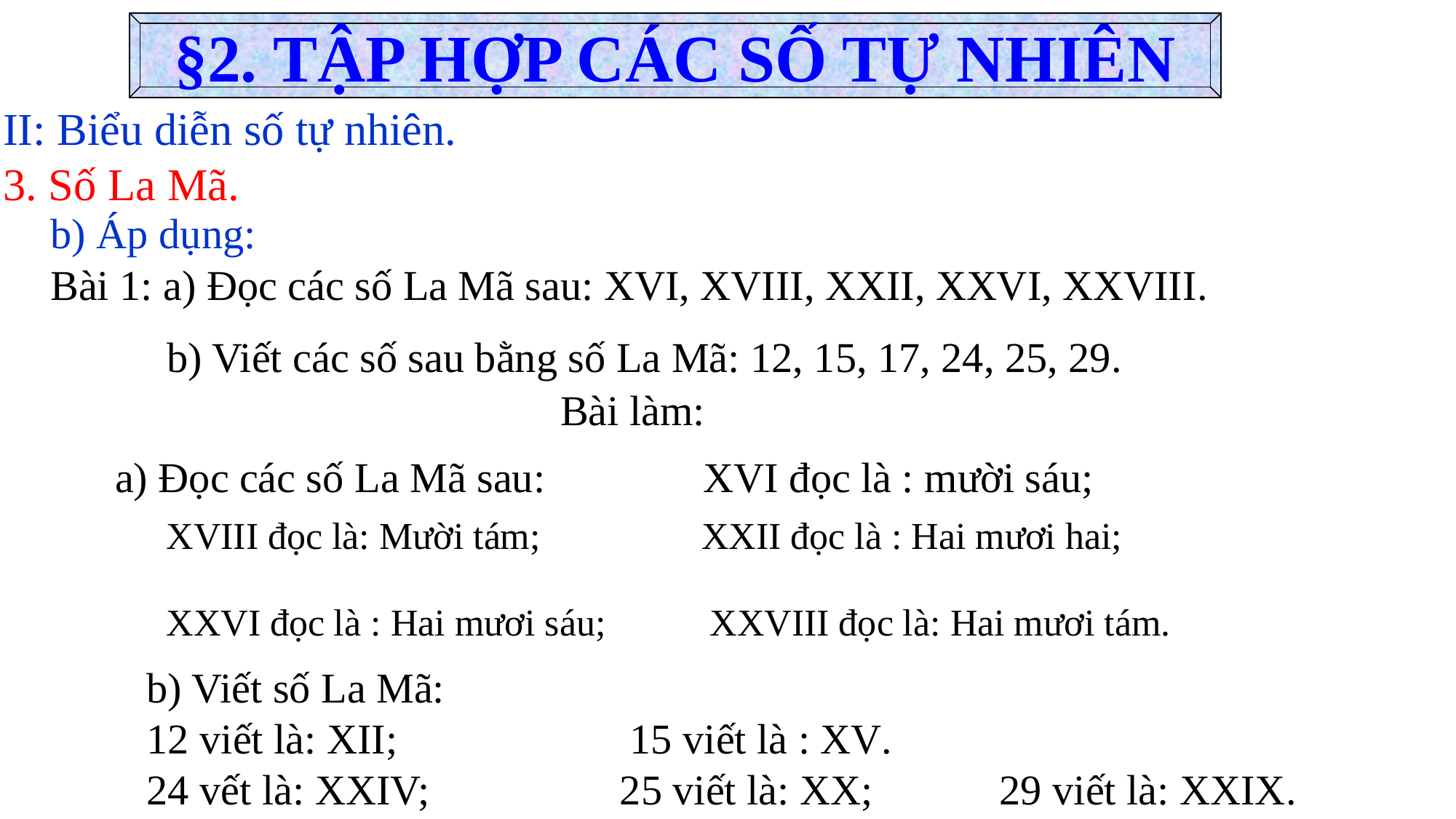

§2. TẬP HỢP CÁC SỐ TỰ NHIÊN
 II: Biểu diễn số tự nhiên.
 3. Số La Mã.
b) Áp dụng:
Bài 1: a) Đọc các số La Mã sau: XVI, XVIII, XXII, XXVI, XXVIII.
           b) Viết các số sau bằng số La Mã: 12, 15, 17, 24, 25, 29.
Bài làm:
a) Đọc các số La Mã sau:               XVI đọc là : mười sáu;
XVIII đọc là: Mười tám;                 XXII đọc là : Hai mươi hai;
XXVI đọc là : Hai mươi sáu;           XXVIII đọc là: Hai mươi tám.
b) Viết số La Mã:
12 viết là: XII;                      15 viết là : XV.
24 vết là: XXIV;                  25 viết là: XX;            29 viết là: XXIX.